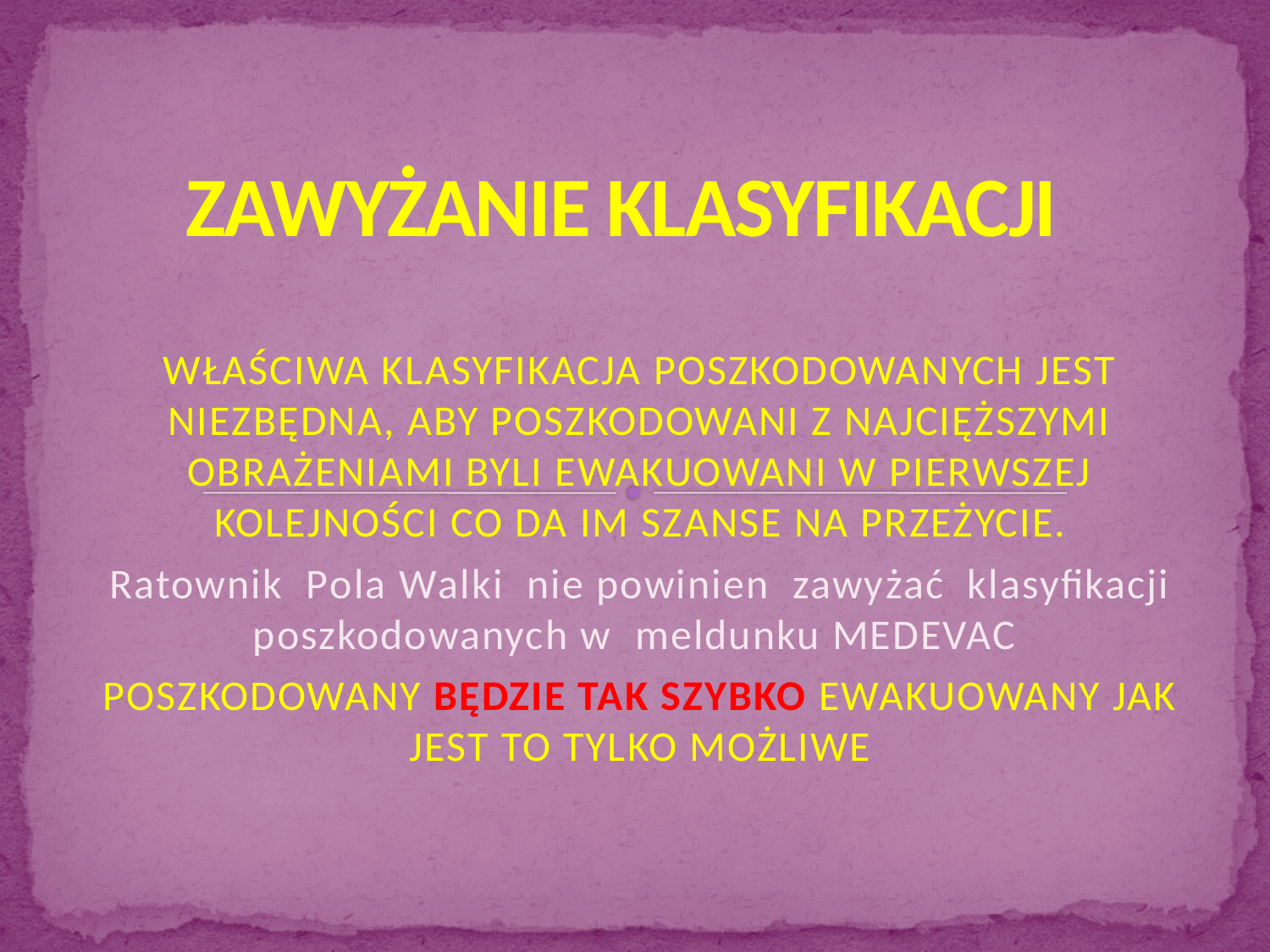

# ZAWYŻANIE KLASYFIKACJI
WŁAŚCIWA KLASYFIKACJA POSZKODOWANYCH JEST NIEZBĘDNA, ABY POSZKODOWANI Z NAJCIĘŻSZYMI OBRAŻENIAMI BYLI EWAKUOWANI W PIERWSZEJ KOLEJNOŚCI CO DA IM SZANSE NA PRZEŻYCIE.
Ratownik  Pola Walki  nie powinien  zawyżać  klasyfikacji poszkodowanych w  meldunku MEDEVAC
POSZKODOWANY BĘDZIE TAK SZYBKO EWAKUOWANY JAK JEST TO TYLKO MOŻLIWE